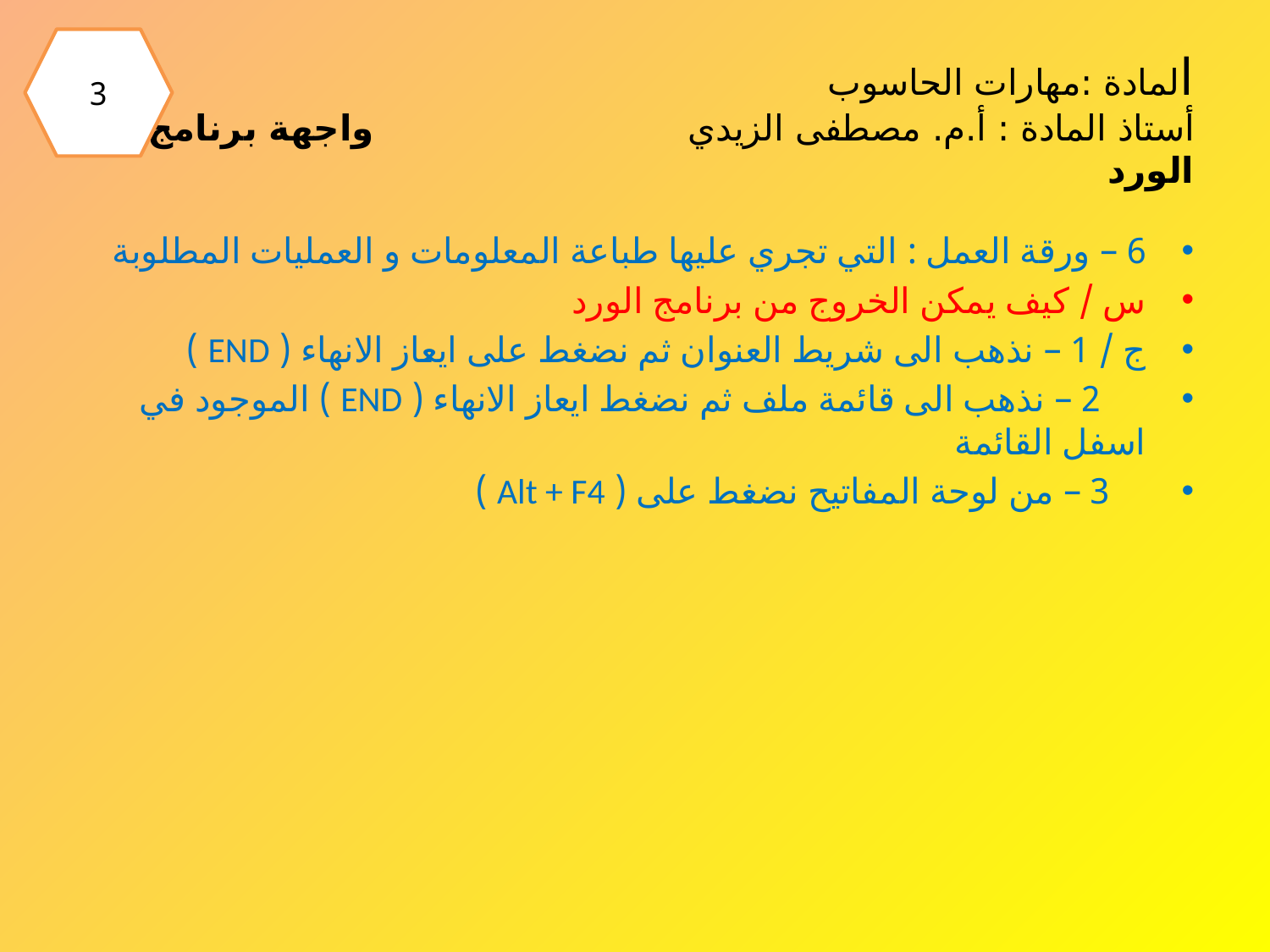

3
# المادة :مهارات الحاسوب أستاذ المادة : أ.م. مصطفى الزيدي                            واجهة برنامج الورد
6 – ورقة العمل : التي تجري عليها طباعة المعلومات و العمليات المطلوبة
س / كيف يمكن الخروج من برنامج الورد
ج / 1 – نذهب الى شريط العنوان ثم نضغط على ايعاز الانهاء ( END )
     2 – نذهب الى قائمة ملف ثم نضغط ايعاز الانهاء ( END ) الموجود في اسفل القائمة
    3 – من لوحة المفاتيح نضغط على ( Alt + F4 )